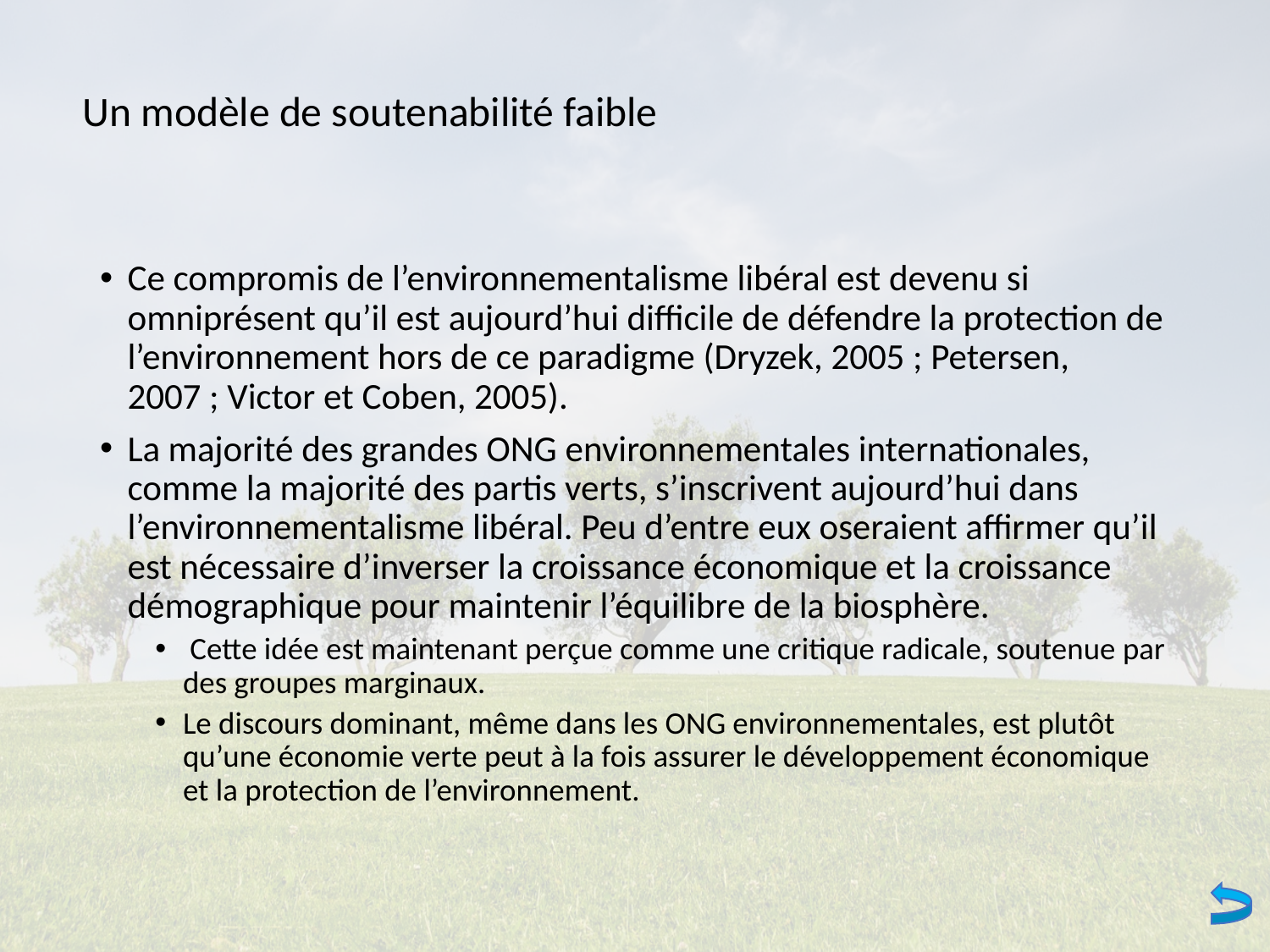

# Un modèle de soutenabilité faible
Ce compromis de l’environnementalisme libéral est devenu si omniprésent qu’il est aujourd’hui difficile de défendre la protection de l’environnement hors de ce paradigme (Dryzek, 2005 ; Petersen, 2007 ; Victor et Coben, 2005).
La majorité des grandes ONG environnementales internationales, comme la majorité des partis verts, s’inscrivent aujourd’hui dans l’environnementalisme libéral. Peu d’entre eux oseraient affirmer qu’il est nécessaire d’inverser la croissance économique et la croissance démographique pour maintenir l’équilibre de la biosphère.
 Cette idée est maintenant perçue comme une critique radicale, soutenue par des groupes marginaux.
Le discours dominant, même dans les ONG environnementales, est plutôt qu’une économie verte peut à la fois assurer le développement économique et la protection de l’environnement.